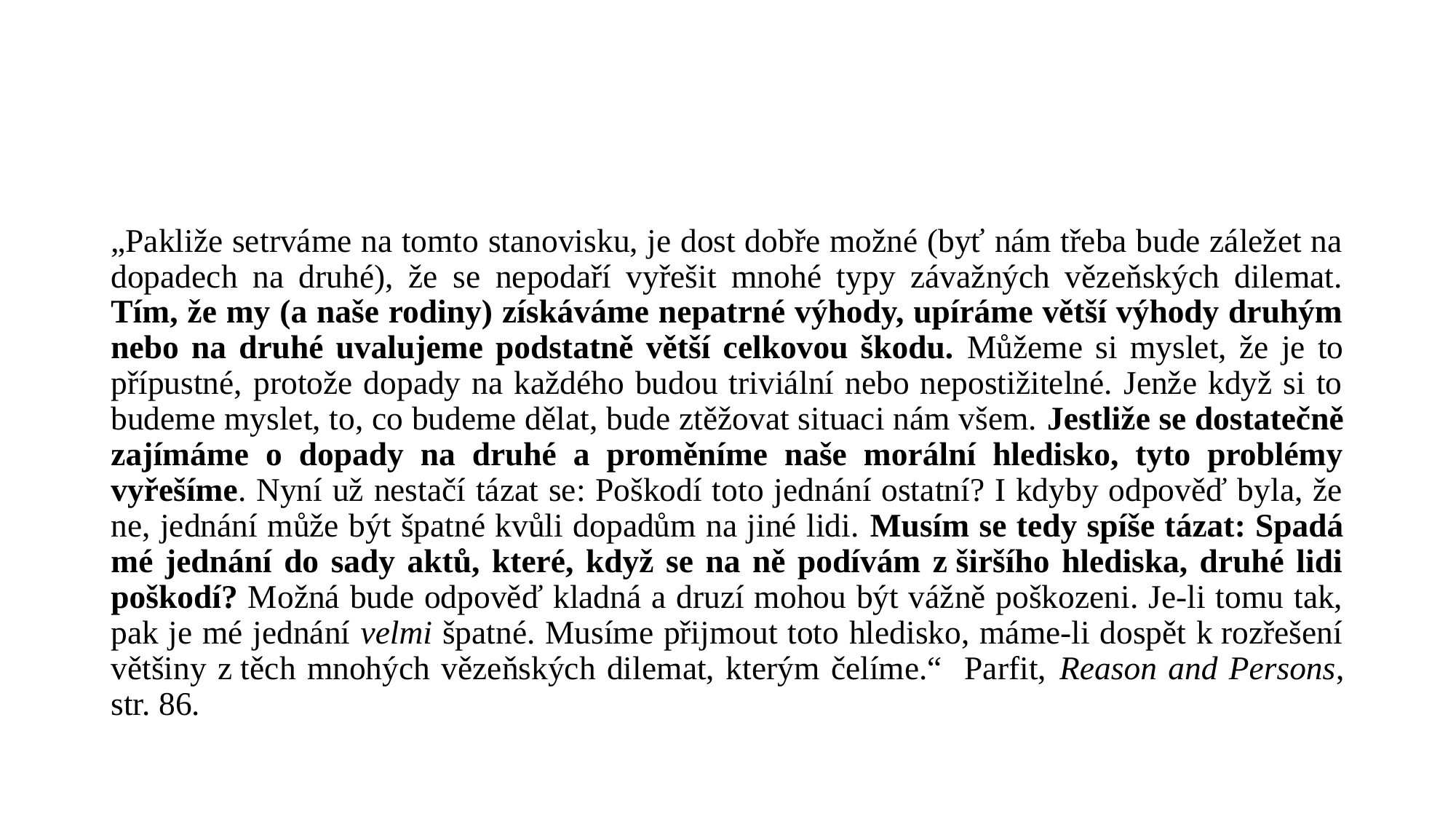

#
„Pakliže setrváme na tomto stanovisku, je dost dobře možné (byť nám třeba bude záležet na dopadech na druhé), že se nepodaří vyřešit mnohé typy závažných vězeňských dilemat. Tím, že my (a naše rodiny) získáváme nepatrné výhody, upíráme větší výhody druhým nebo na druhé uvalujeme podstatně větší celkovou škodu. Můžeme si myslet, že je to přípustné, protože dopady na každého budou triviální nebo nepostižitelné. Jenže když si to budeme myslet, to, co budeme dělat, bude ztěžovat situaci nám všem. Jestliže se dostatečně zajímáme o dopady na druhé a proměníme naše morální hledisko, tyto problémy vyřešíme. Nyní už nestačí tázat se: Poškodí toto jednání ostatní? I kdyby odpověď byla, že ne, jednání může být špatné kvůli dopadům na jiné lidi. Musím se tedy spíše tázat: Spadá mé jednání do sady aktů, které, když se na ně podívám z širšího hlediska, druhé lidi poškodí? Možná bude odpověď kladná a druzí mohou být vážně poškozeni. Je-li tomu tak, pak je mé jednání velmi špatné. Musíme přijmout toto hledisko, máme-li dospět k rozřešení většiny z těch mnohých vězeňských dilemat, kterým čelíme.“  Parfit, Reason and Persons, str. 86.